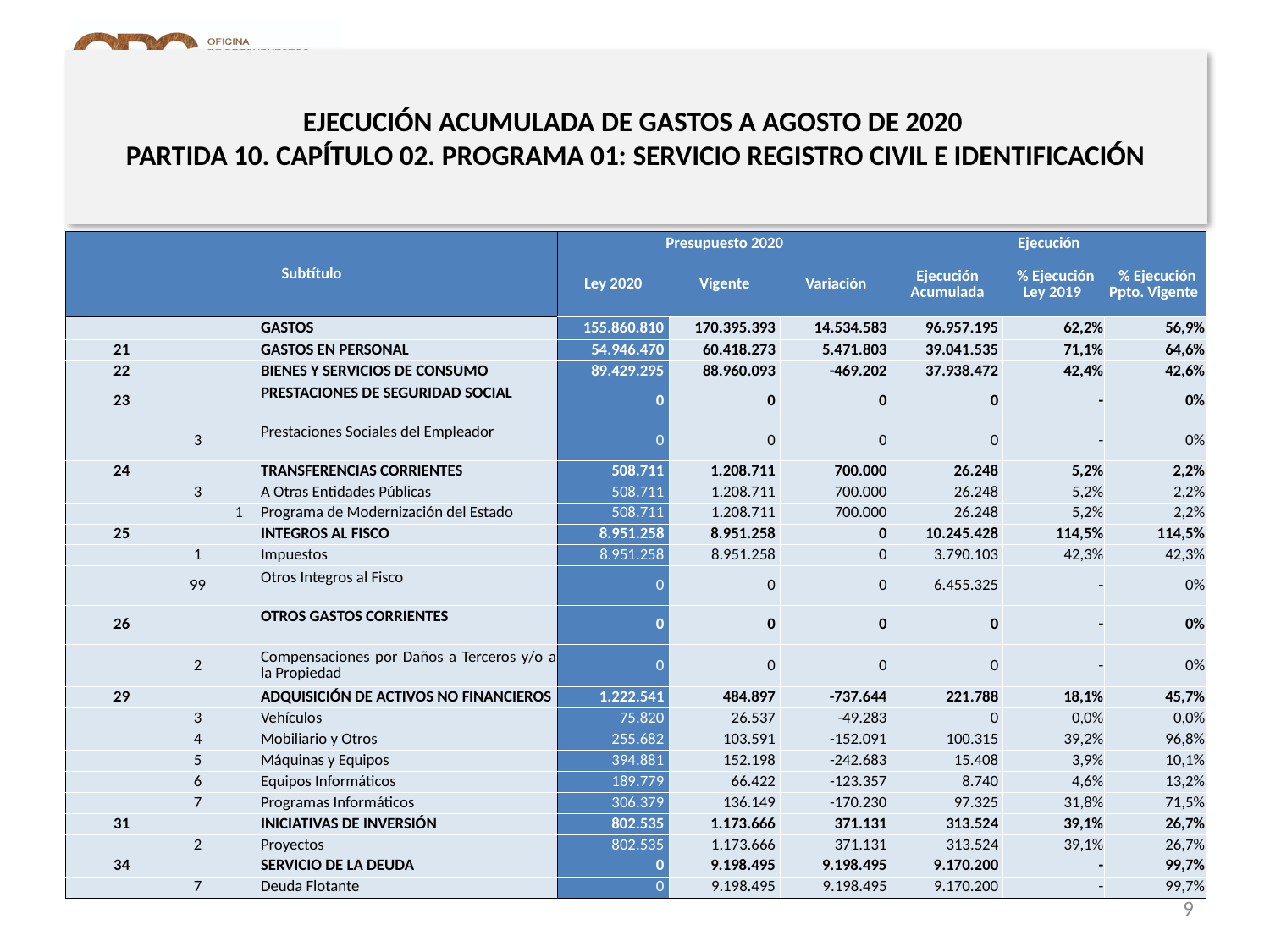

# EJECUCIÓN ACUMULADA DE GASTOS A AGOSTO DE 2020 PARTIDA 10. CAPÍTULO 02. PROGRAMA 01: SERVICIO REGISTRO CIVIL E IDENTIFICACIÓN
en miles de pesos 2020
| Subtítulo |  |  |  | Presupuesto 2020 |  |  | Ejecución |  |  |
| --- | --- | --- | --- | --- | --- | --- | --- | --- | --- |
|  |  |  |  | Ley 2020 | Vigente | Variación | Ejecución Acumulada | % Ejecución Ley 2019 | % Ejecución Ppto. Vigente |
|  |  |  | GASTOS | 155.860.810 | 170.395.393 | 14.534.583 | 96.957.195 | 62,2% | 56,9% |
| 21 |  |  | GASTOS EN PERSONAL | 54.946.470 | 60.418.273 | 5.471.803 | 39.041.535 | 71,1% | 64,6% |
| 22 |  |  | BIENES Y SERVICIOS DE CONSUMO | 89.429.295 | 88.960.093 | -469.202 | 37.938.472 | 42,4% | 42,6% |
| 23 |  |  | PRESTACIONES DE SEGURIDAD SOCIAL | 0 | 0 | 0 | 0 | - | 0% |
|  | 3 |  | Prestaciones Sociales del Empleador | 0 | 0 | 0 | 0 | - | 0% |
| 24 |  |  | TRANSFERENCIAS CORRIENTES | 508.711 | 1.208.711 | 700.000 | 26.248 | 5,2% | 2,2% |
|  | 3 |  | A Otras Entidades Públicas | 508.711 | 1.208.711 | 700.000 | 26.248 | 5,2% | 2,2% |
|  |  | 1 | Programa de Modernización del Estado | 508.711 | 1.208.711 | 700.000 | 26.248 | 5,2% | 2,2% |
| 25 |  |  | INTEGROS AL FISCO | 8.951.258 | 8.951.258 | 0 | 10.245.428 | 114,5% | 114,5% |
|  | 1 |  | Impuestos | 8.951.258 | 8.951.258 | 0 | 3.790.103 | 42,3% | 42,3% |
|  | 99 |  | Otros Integros al Fisco | 0 | 0 | 0 | 6.455.325 | - | 0% |
| 26 |  |  | OTROS GASTOS CORRIENTES | 0 | 0 | 0 | 0 | - | 0% |
|  | 2 |  | Compensaciones por Daños a Terceros y/o a la Propiedad | 0 | 0 | 0 | 0 | - | 0% |
| 29 |  |  | ADQUISICIÓN DE ACTIVOS NO FINANCIEROS | 1.222.541 | 484.897 | -737.644 | 221.788 | 18,1% | 45,7% |
|  | 3 |  | Vehículos | 75.820 | 26.537 | -49.283 | 0 | 0,0% | 0,0% |
|  | 4 |  | Mobiliario y Otros | 255.682 | 103.591 | -152.091 | 100.315 | 39,2% | 96,8% |
|  | 5 |  | Máquinas y Equipos | 394.881 | 152.198 | -242.683 | 15.408 | 3,9% | 10,1% |
|  | 6 |  | Equipos Informáticos | 189.779 | 66.422 | -123.357 | 8.740 | 4,6% | 13,2% |
|  | 7 |  | Programas Informáticos | 306.379 | 136.149 | -170.230 | 97.325 | 31,8% | 71,5% |
| 31 |  |  | INICIATIVAS DE INVERSIÓN | 802.535 | 1.173.666 | 371.131 | 313.524 | 39,1% | 26,7% |
|  | 2 |  | Proyectos | 802.535 | 1.173.666 | 371.131 | 313.524 | 39,1% | 26,7% |
| 34 |  |  | SERVICIO DE LA DEUDA | 0 | 9.198.495 | 9.198.495 | 9.170.200 | - | 99,7% |
|  | 7 |  | Deuda Flotante | 0 | 9.198.495 | 9.198.495 | 9.170.200 | - | 99,7% |
Fuente: Elaboración propia en base  a Informes de ejecución presupuestaria mensual de DIPRES
9